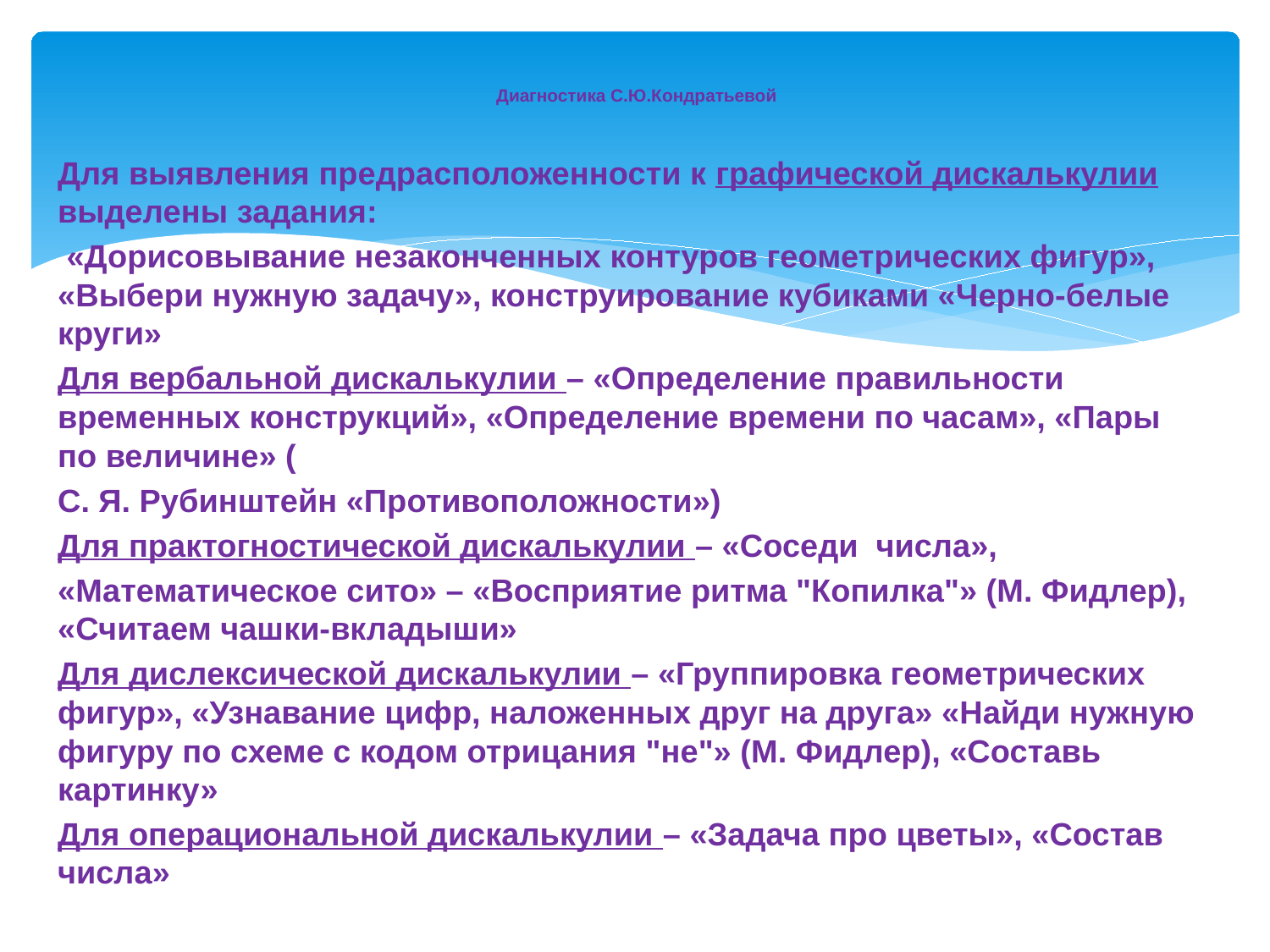

# Диагностика С.Ю.Кондратьевой
Для выявления предрасположенности к графической дискалькулии выделены задания:
 «Дорисовывание незаконченных контуров геометрических фигур», «Выбери нужную задачу», конструирование кубиками «Черно-белые круги»
Для вербальной дискалькулии – «Определение правильности временных конструкций», «Определение времени по часам», «Пары по величине» (
С. Я. Рубинштейн «Противоположности»)
Для практогностической дискалькулии – «Соседи  числа»,
«Математическое сито» – «Восприятие ритма "Копилка"» (М. Фидлер), «Считаем чашки-вкладыши»
Для дислексической дискалькулии – «Группировка геометрических фигур», «Узнавание цифр, наложенных друг на друга» «Найди нужную фигуру по схеме с кодом отрицания "не"» (М. Фидлер), «Составь картинку»
Для операциональной дискалькулии – «Задача про цветы», «Состав числа»